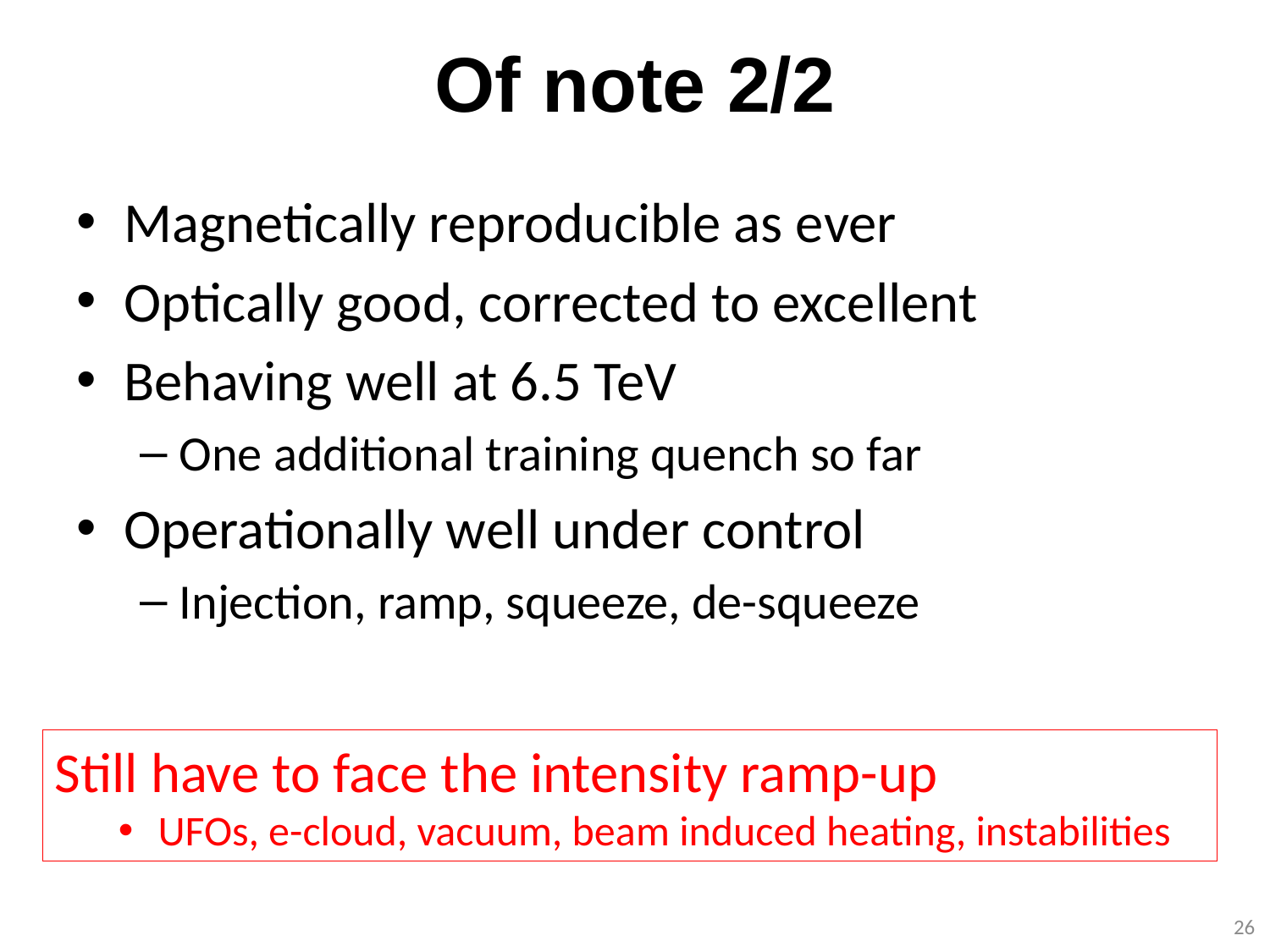

# Of note 2/2
Magnetically reproducible as ever
Optically good, corrected to excellent
Behaving well at 6.5 TeV
One additional training quench so far
Operationally well under control
Injection, ramp, squeeze, de-squeeze
Still have to face the intensity ramp-up
UFOs, e-cloud, vacuum, beam induced heating, instabilities
26